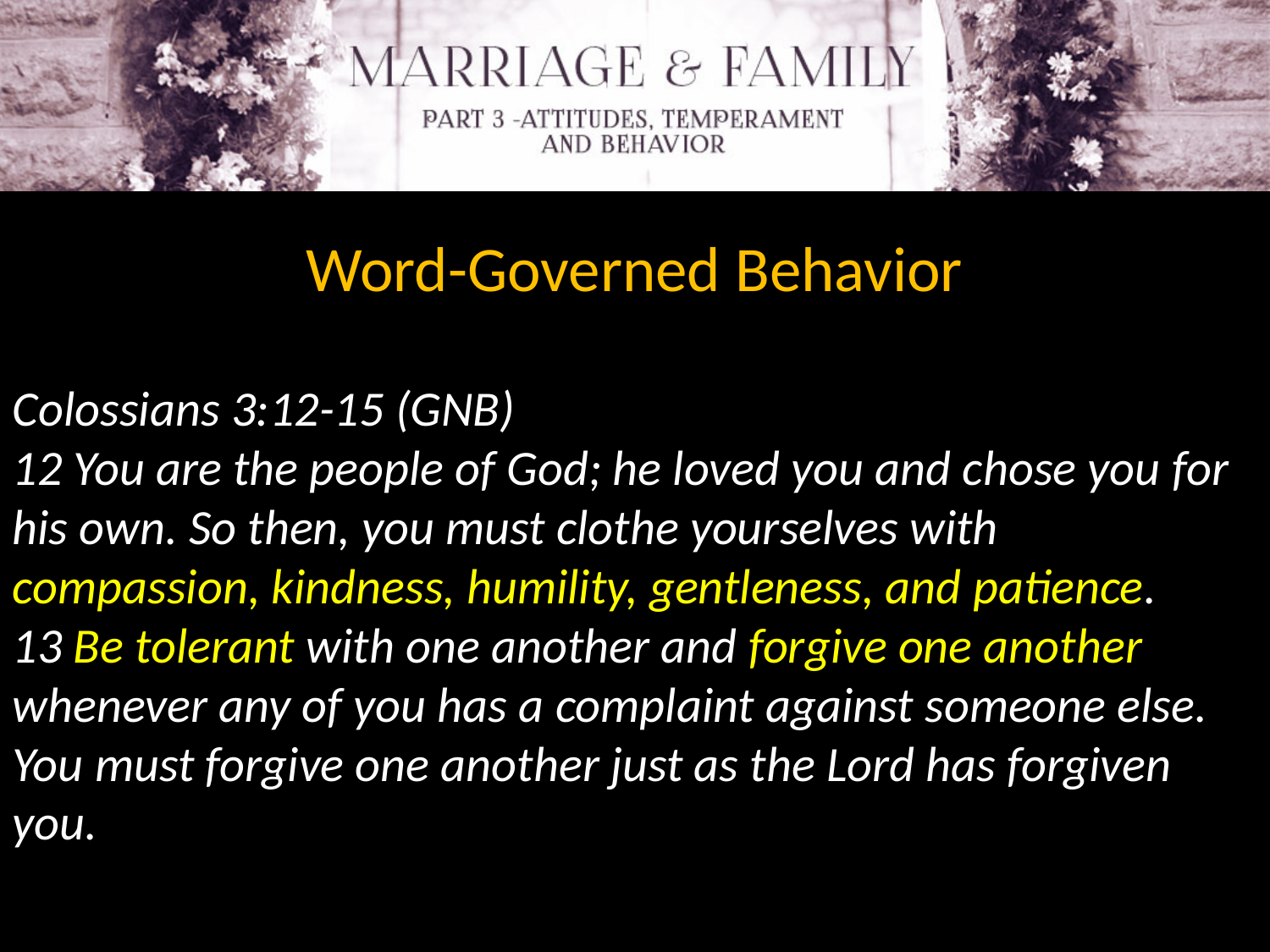

Word-Governed Behavior
Colossians 3:12-15 (GNB)
12 You are the people of God; he loved you and chose you for his own. So then, you must clothe yourselves with compassion, kindness, humility, gentleness, and patience.
13 Be tolerant with one another and forgive one another whenever any of you has a complaint against someone else. You must forgive one another just as the Lord has forgiven you.